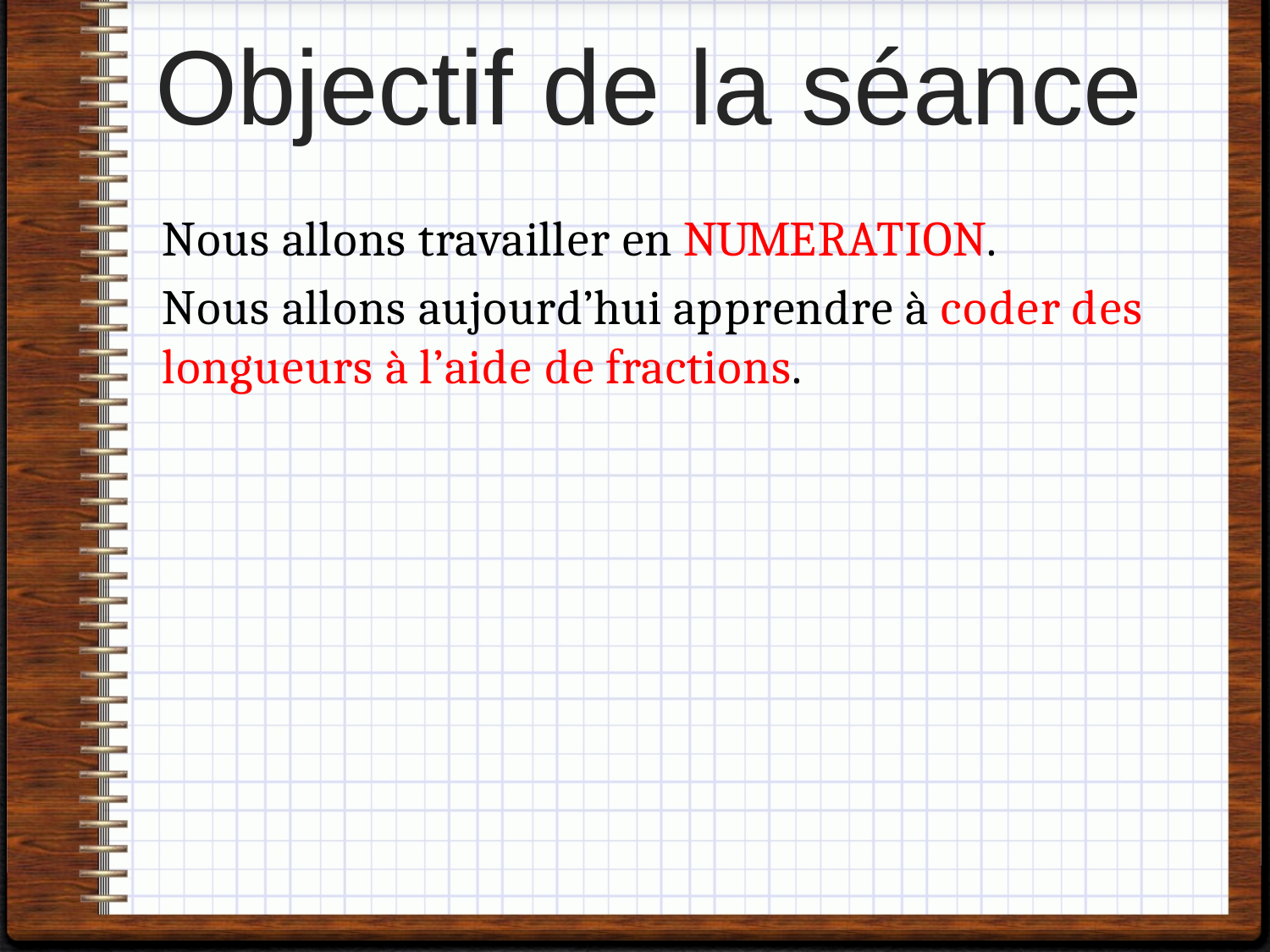

# Objectif de la séance
Nous allons travailler en NUMERATION.
Nous allons aujourd’hui apprendre à coder des longueurs à l’aide de fractions.